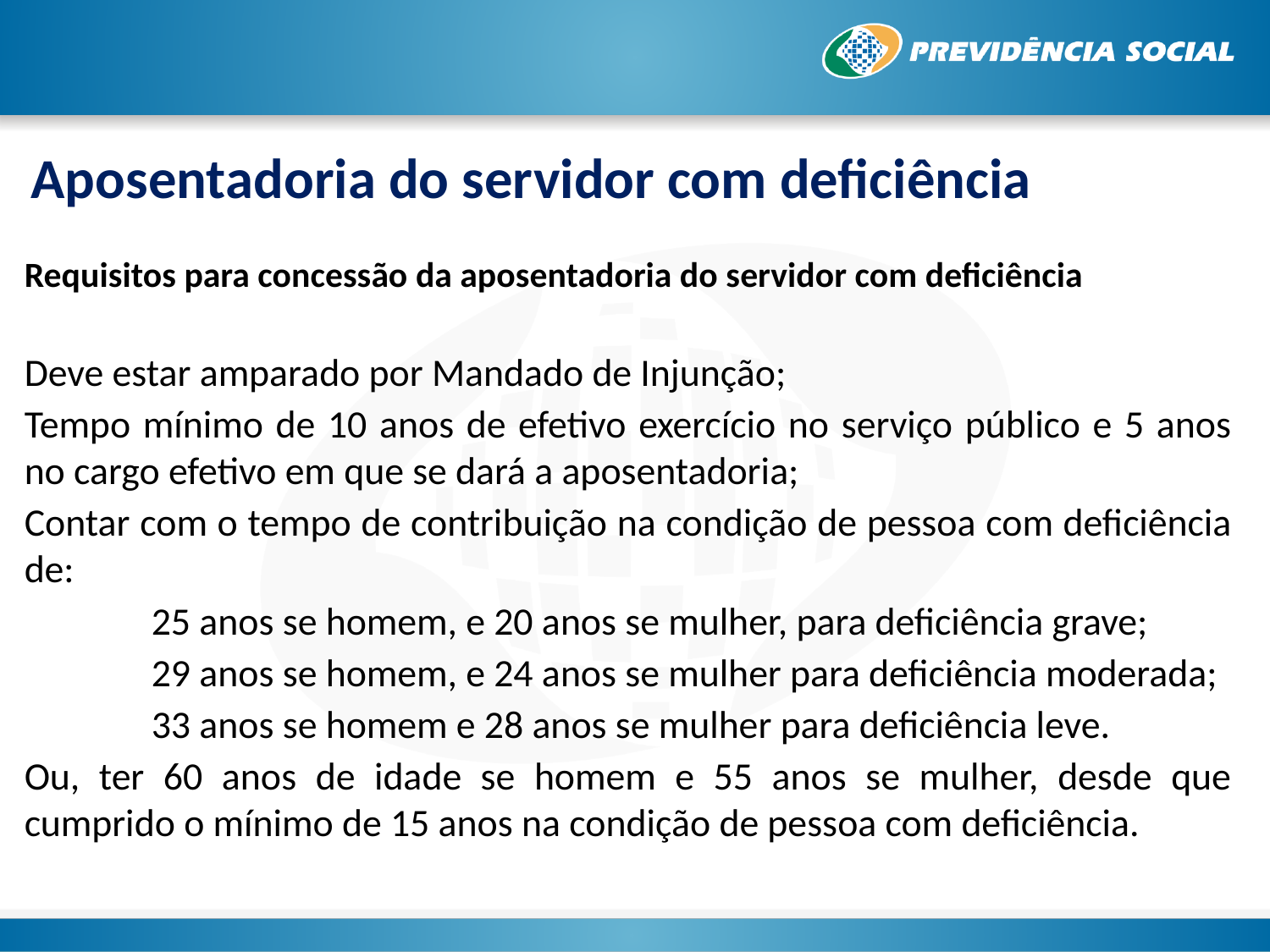

Aposentadoria do servidor com deficiência
Requisitos para concessão da aposentadoria do servidor com deficiência

Deve estar amparado por Mandado de Injunção;
Tempo mínimo de 10 anos de efetivo exercício no serviço público e 5 anos no cargo efetivo em que se dará a aposentadoria;
Contar com o tempo de contribuição na condição de pessoa com deficiência de:
	25 anos se homem, e 20 anos se mulher, para deficiência grave;
	29 anos se homem, e 24 anos se mulher para deficiência moderada;
	33 anos se homem e 28 anos se mulher para deficiência leve.
Ou, ter 60 anos de idade se homem e 55 anos se mulher, desde que cumprido o mínimo de 15 anos na condição de pessoa com deficiência.